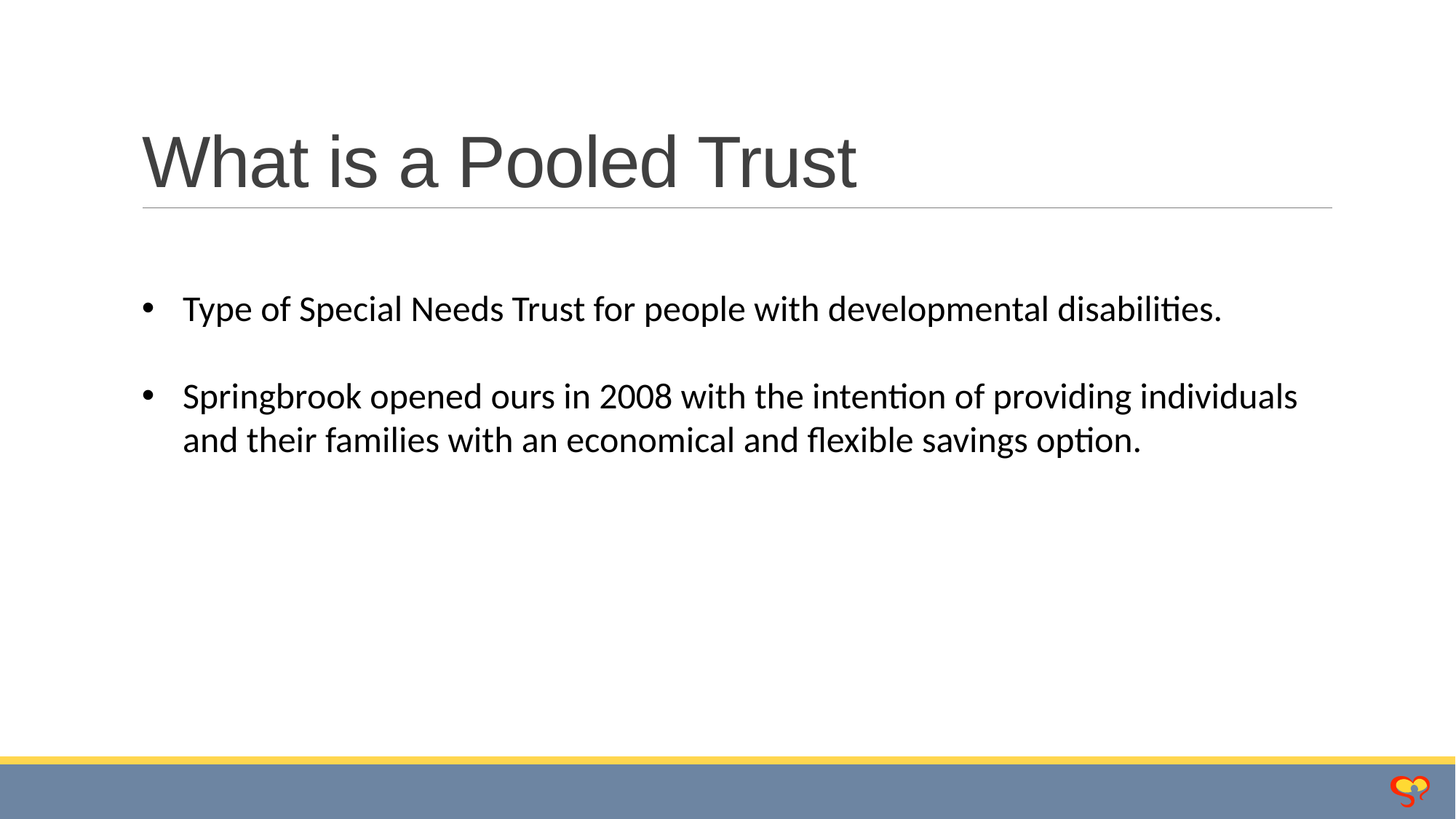

# What is a Pooled Trust
Type of Special Needs Trust for people with developmental disabilities.

Springbrook opened ours in 2008 with the intention of providing individuals and their families with an economical and flexible savings option.